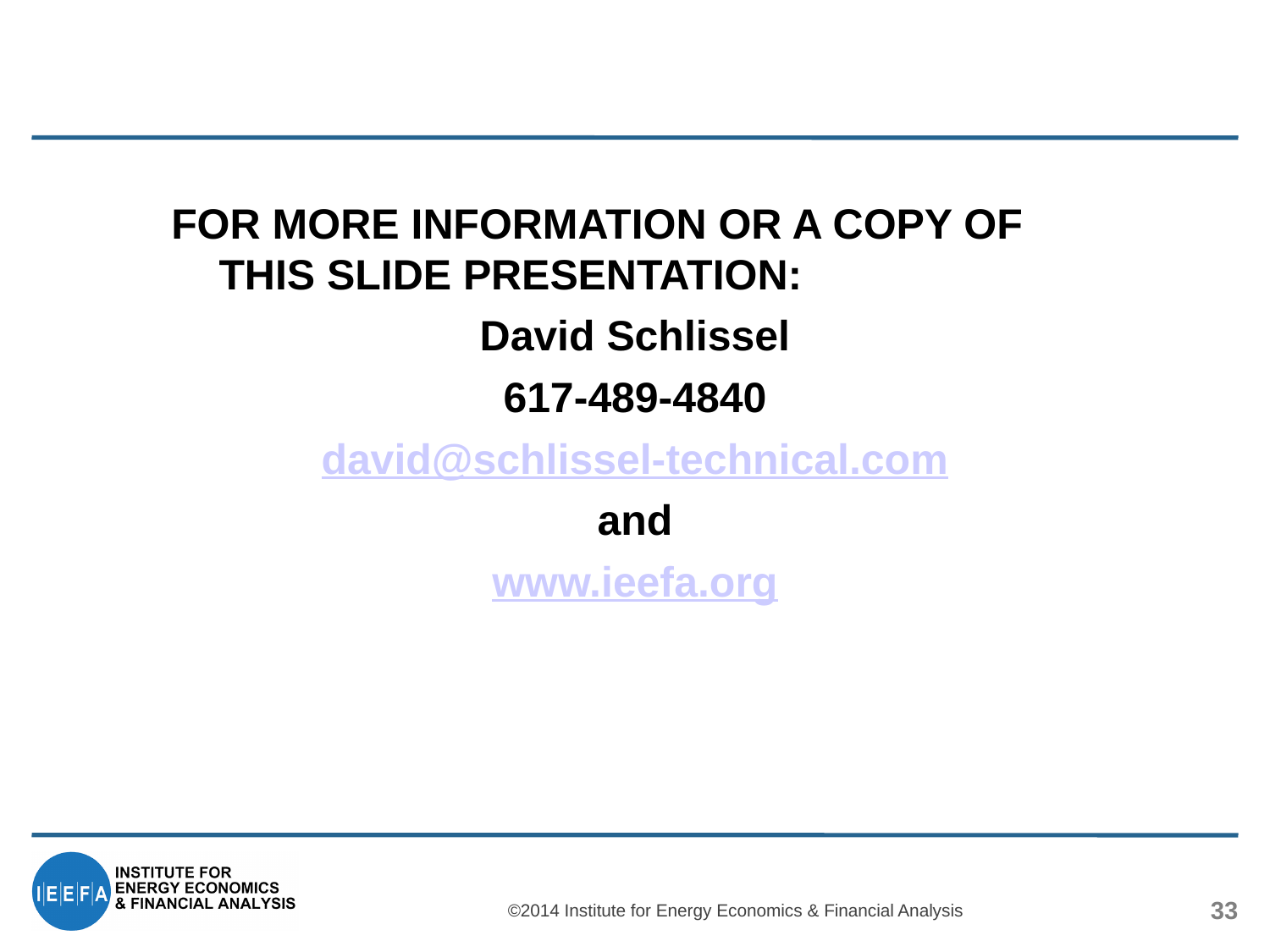

#
FOR MORE INFORMATION OR A COPY OF THIS SLIDE PRESENTATION:
David Schlissel
617-489-4840
david@schlissel-technical.com
and
www.ieefa.org

©2014 Institute for Energy Economics & Financial Analysis
33